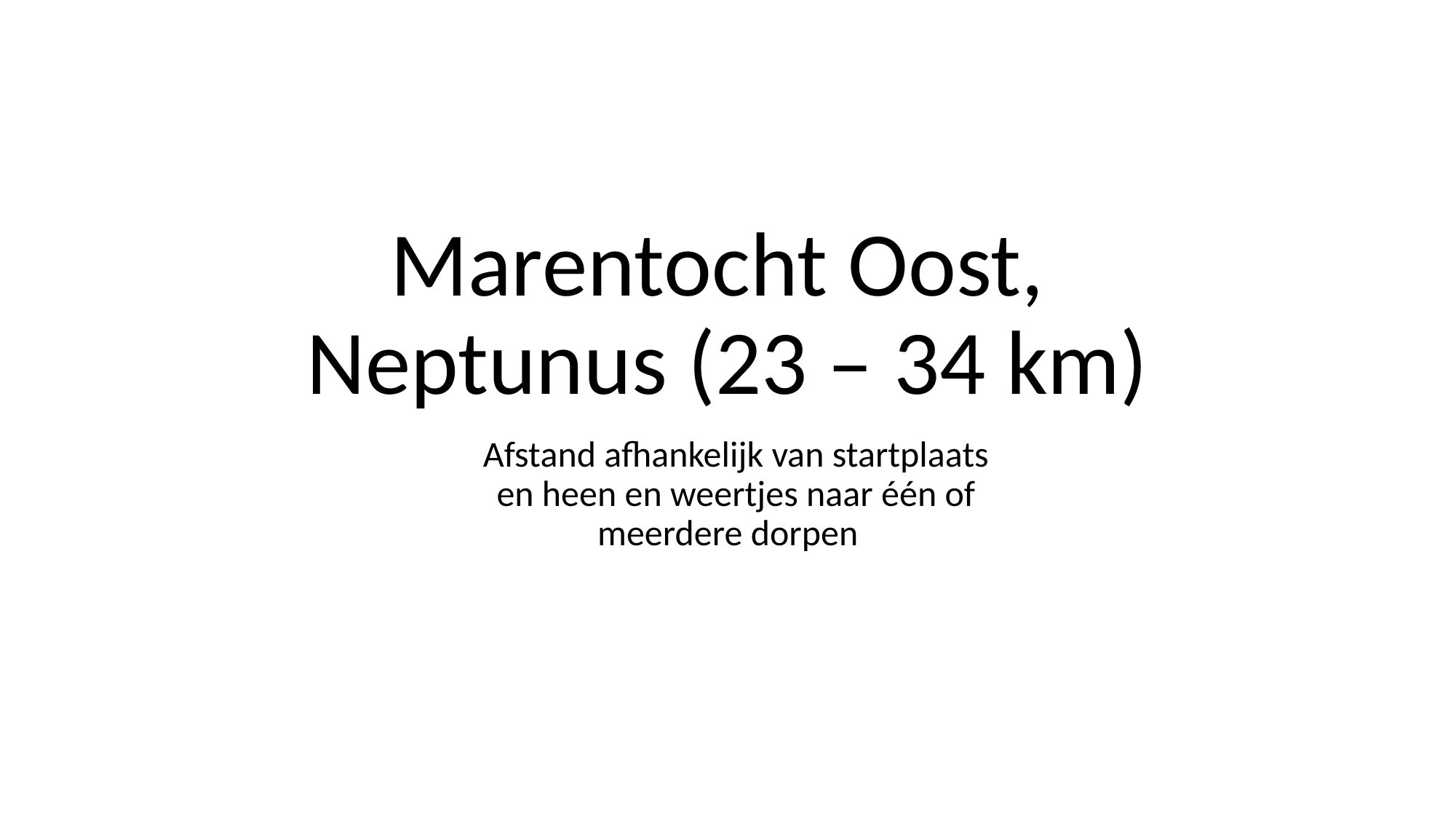

# Marentocht Oost, Neptunus (23 – 34 km)
Afstand afhankelijk van startplaats en heen en weertjes naar één of meerdere dorpen